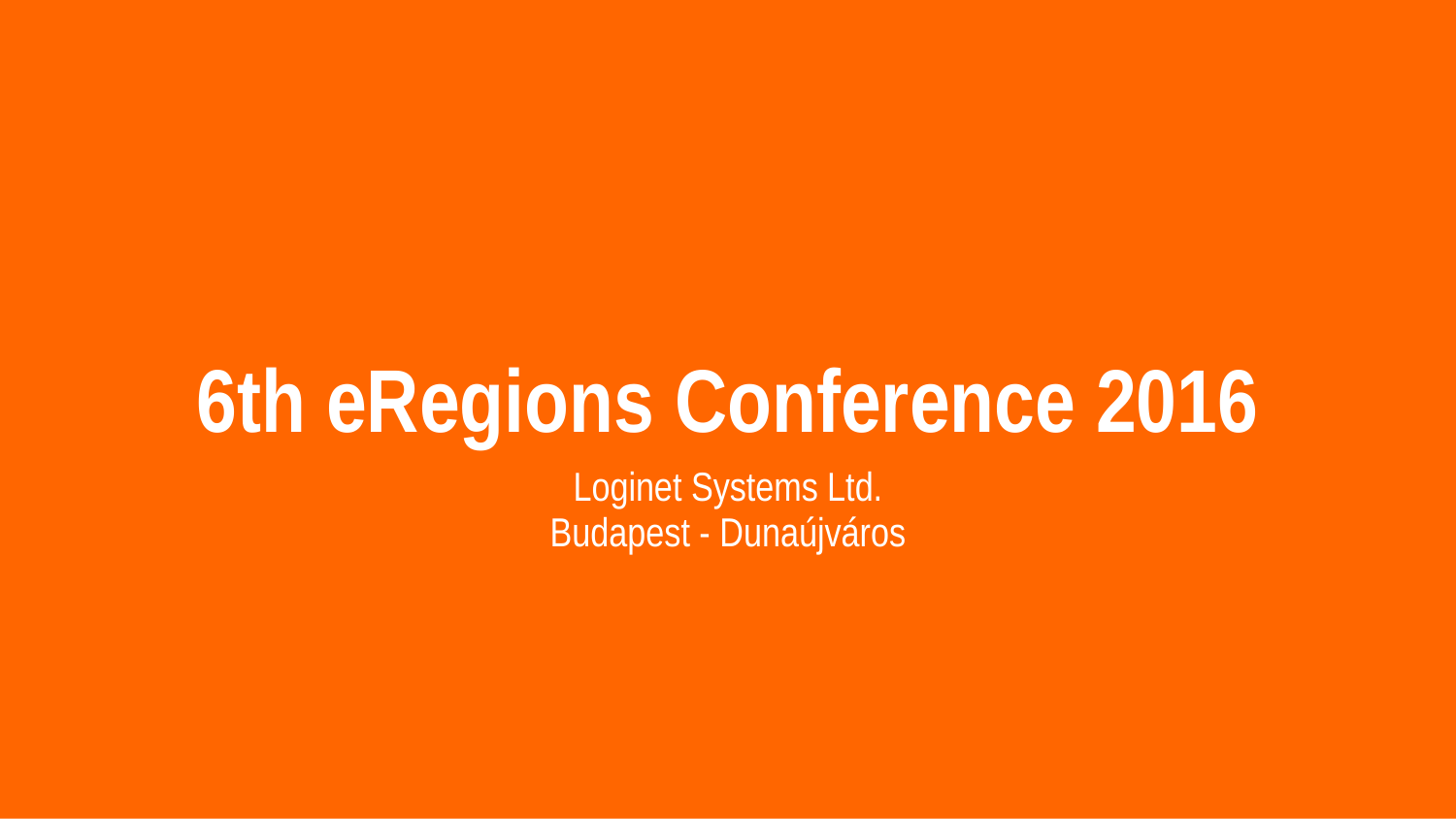

# 6th eRegions Conference 2016
Loginet Systems Ltd.
Budapest - Dunaújváros